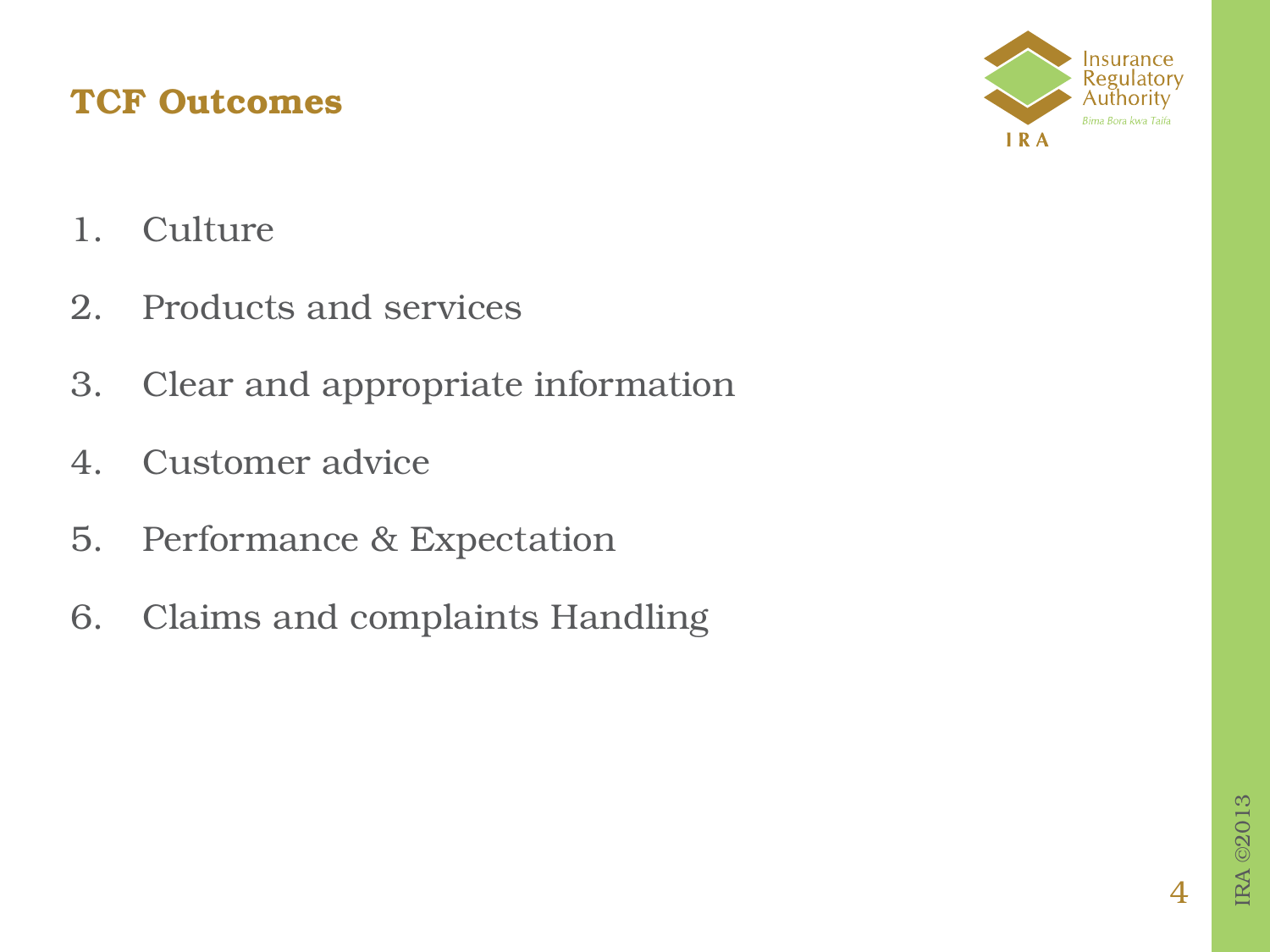

# TCF Outcomes
Culture
Products and services
Clear and appropriate information
Customer advice
Performance & Expectation
Claims and complaints Handling